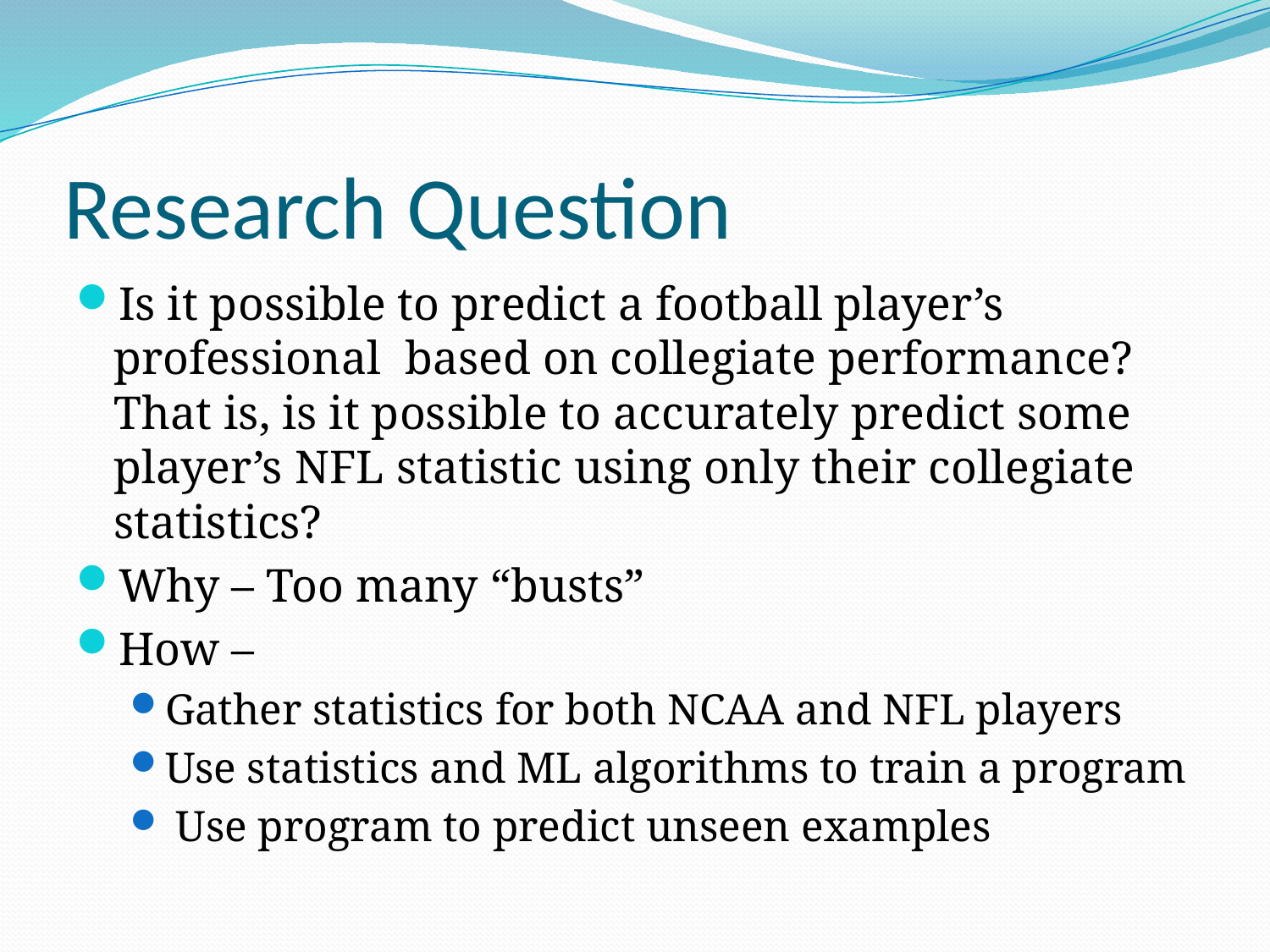

# Research Question
Is it possible to predict a football player’s professional  based on collegiate performance?  That is, is it possible to accurately predict some player’s NFL statistic using only their collegiate statistics?
Why – Too many “busts”
How –
Gather statistics for both NCAA and NFL players
Use statistics and ML algorithms to train a program
 Use program to predict unseen examples